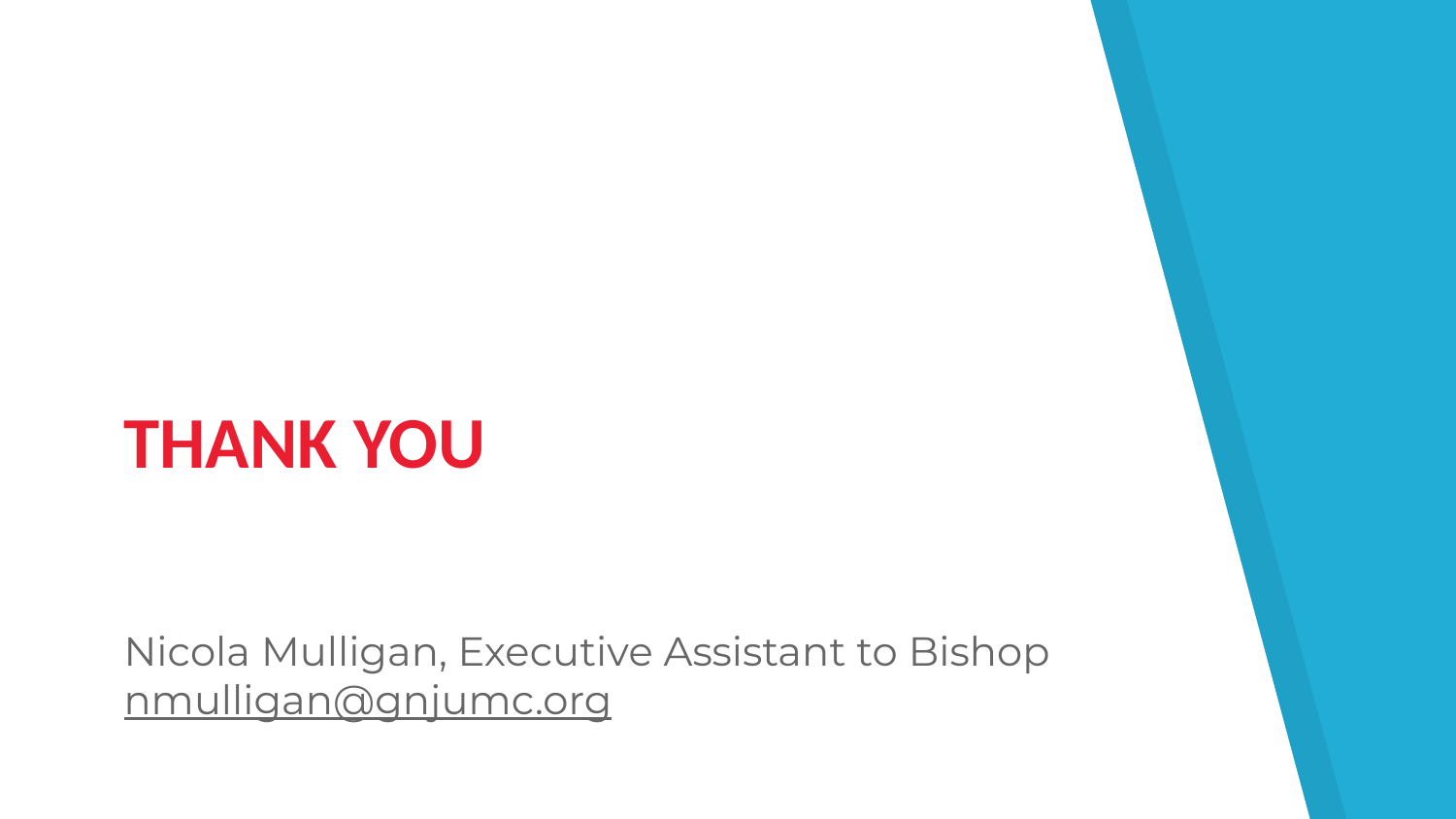

THANK YOU
Nicola Mulligan, Executive Assistant to Bishop
nmulligan@gnjumc.org